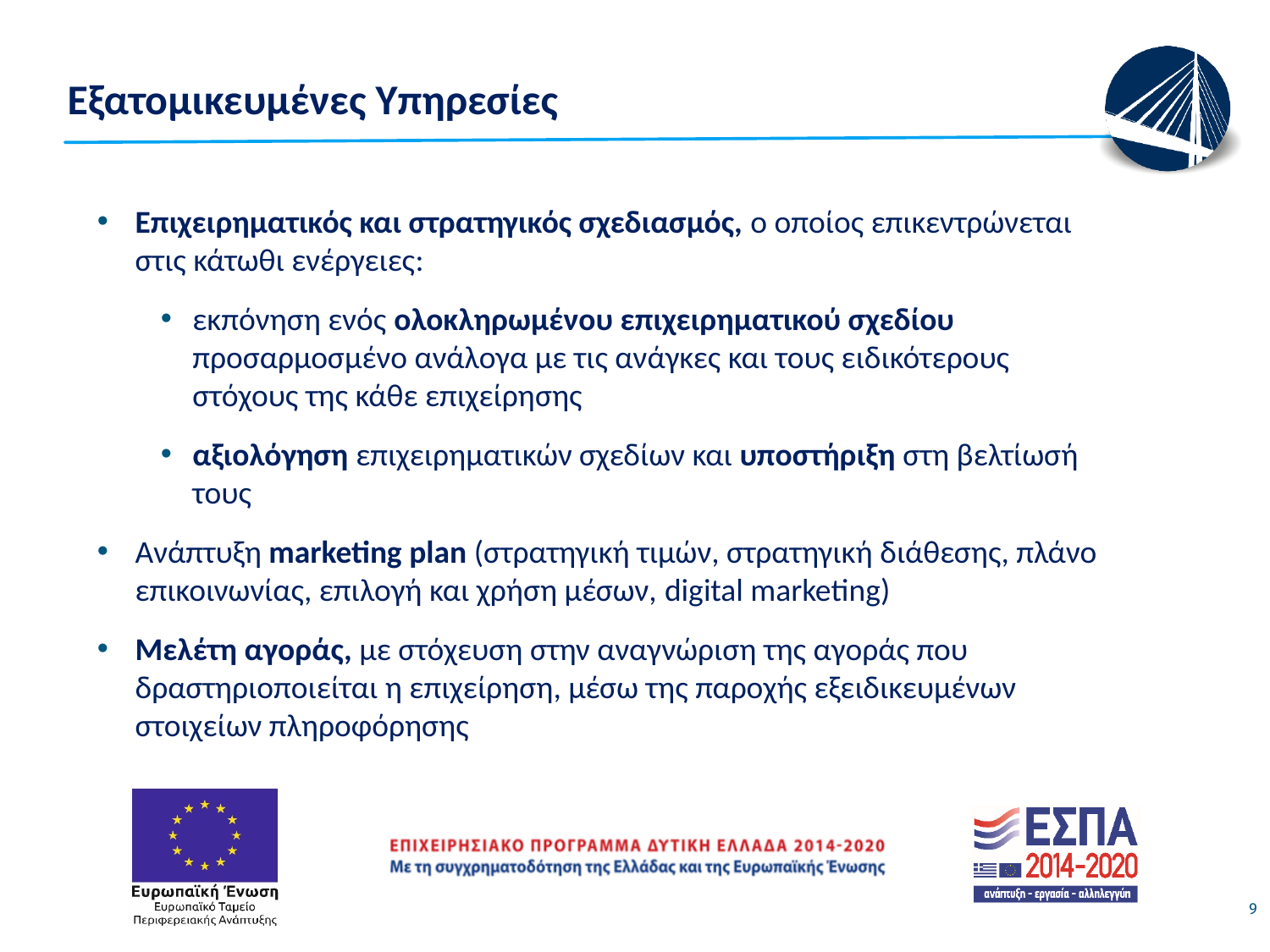

Εξατομικευμένες Υπηρεσίες

Επιχειρηματικός και στρατηγικός σχεδιασμός, ο οποίος επικεντρώνεται στις κάτωθι ενέργειες:
εκπόνηση ενός ολοκληρωμένου επιχειρηματικού σχεδίου προσαρμοσμένο ανάλογα με τις ανάγκες και τους ειδικότερους στόχους της κάθε επιχείρησης
αξιολόγηση επιχειρηματικών σχεδίων και υποστήριξη στη βελτίωσή τους
Aνάπτυξη marketing plan (στρατηγική τιμών, στρατηγική διάθεσης, πλάνο επικοινωνίας, επιλογή και χρήση μέσων, digital marketing)
Μελέτη αγοράς, με στόχευση στην αναγνώριση της αγοράς που δραστηριοποιείται η επιχείρηση, μέσω της παροχής εξειδικευμένων στοιχείων πληροφόρησης
9